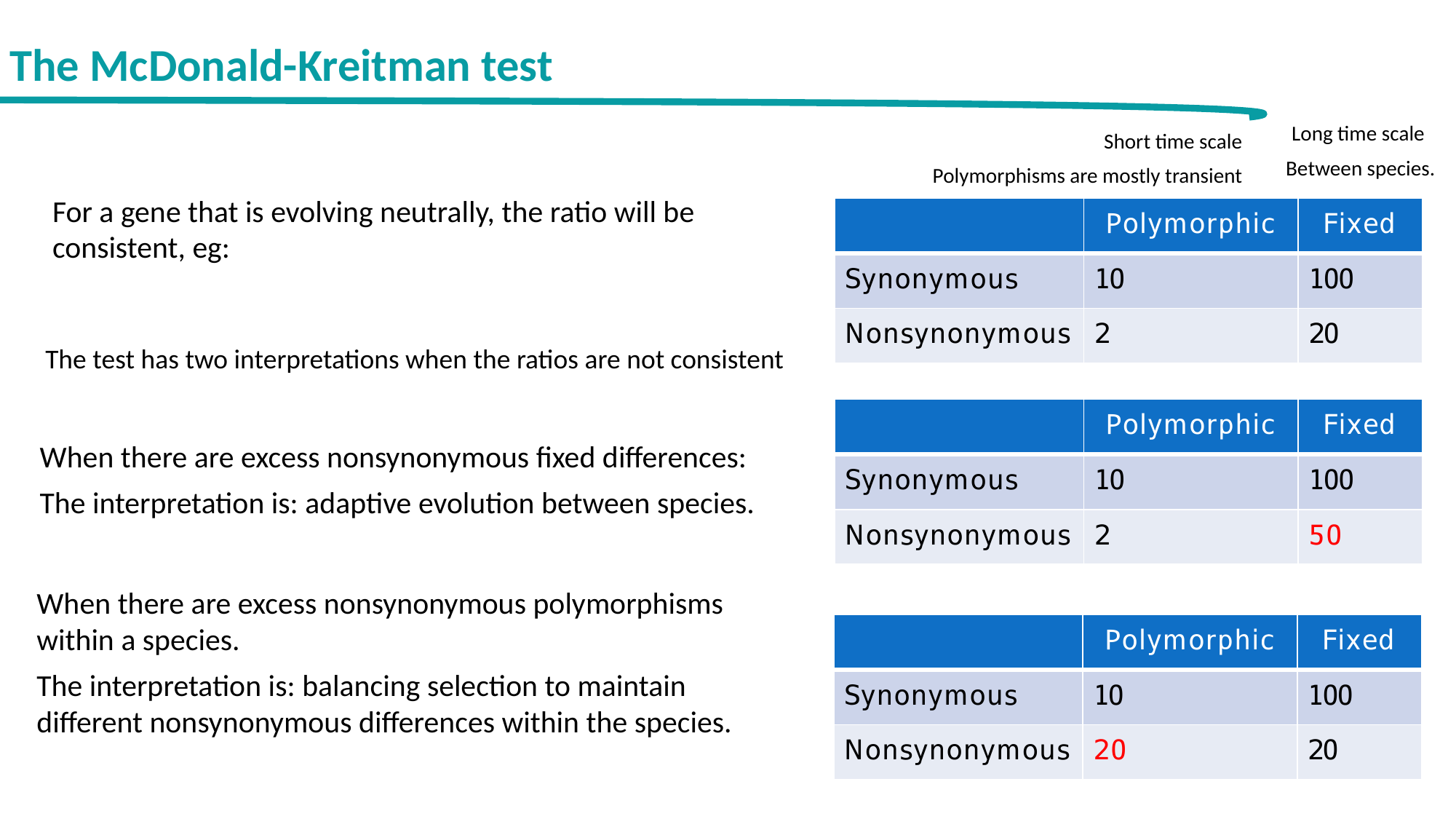

The McDonald-Kreitman test
Long time scale
Between species.
Short time scale
Polymorphisms are mostly transient
For a gene that is evolving neutrally, the ratio will be consistent, eg:
|  | Polymorphic | Fixed |
| --- | --- | --- |
| Synonymous | 10 | 100 |
| Nonsynonymous | 2 | 20 |
The test has two interpretations when the ratios are not consistent
|  | Polymorphic | Fixed |
| --- | --- | --- |
| Synonymous | 10 | 100 |
| Nonsynonymous | 2 | 50 |
When there are excess nonsynonymous fixed differences:
The interpretation is: adaptive evolution between species.
When there are excess nonsynonymous polymorphisms within a species.
The interpretation is: balancing selection to maintain different nonsynonymous differences within the species.
|  | Polymorphic | Fixed |
| --- | --- | --- |
| Synonymous | 10 | 100 |
| Nonsynonymous | 20 | 20 |